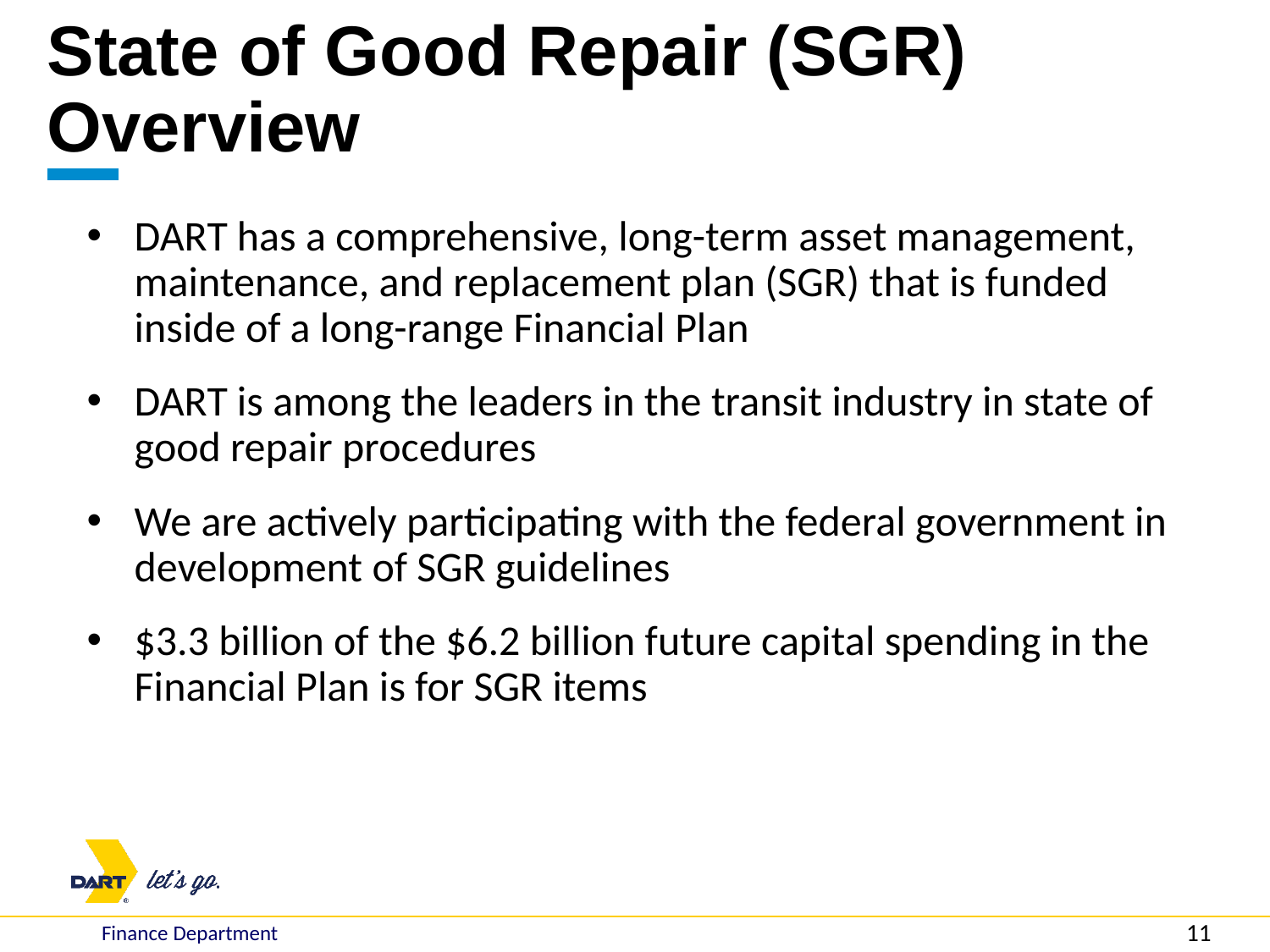

State of Good Repair (SGR) Overview
DART has a comprehensive, long-term asset management, maintenance, and replacement plan (SGR) that is funded inside of a long-range Financial Plan
DART is among the leaders in the transit industry in state of good repair procedures
We are actively participating with the federal government in development of SGR guidelines
$3.3 billion of the $6.2 billion future capital spending in the Financial Plan is for SGR items

Finance Department